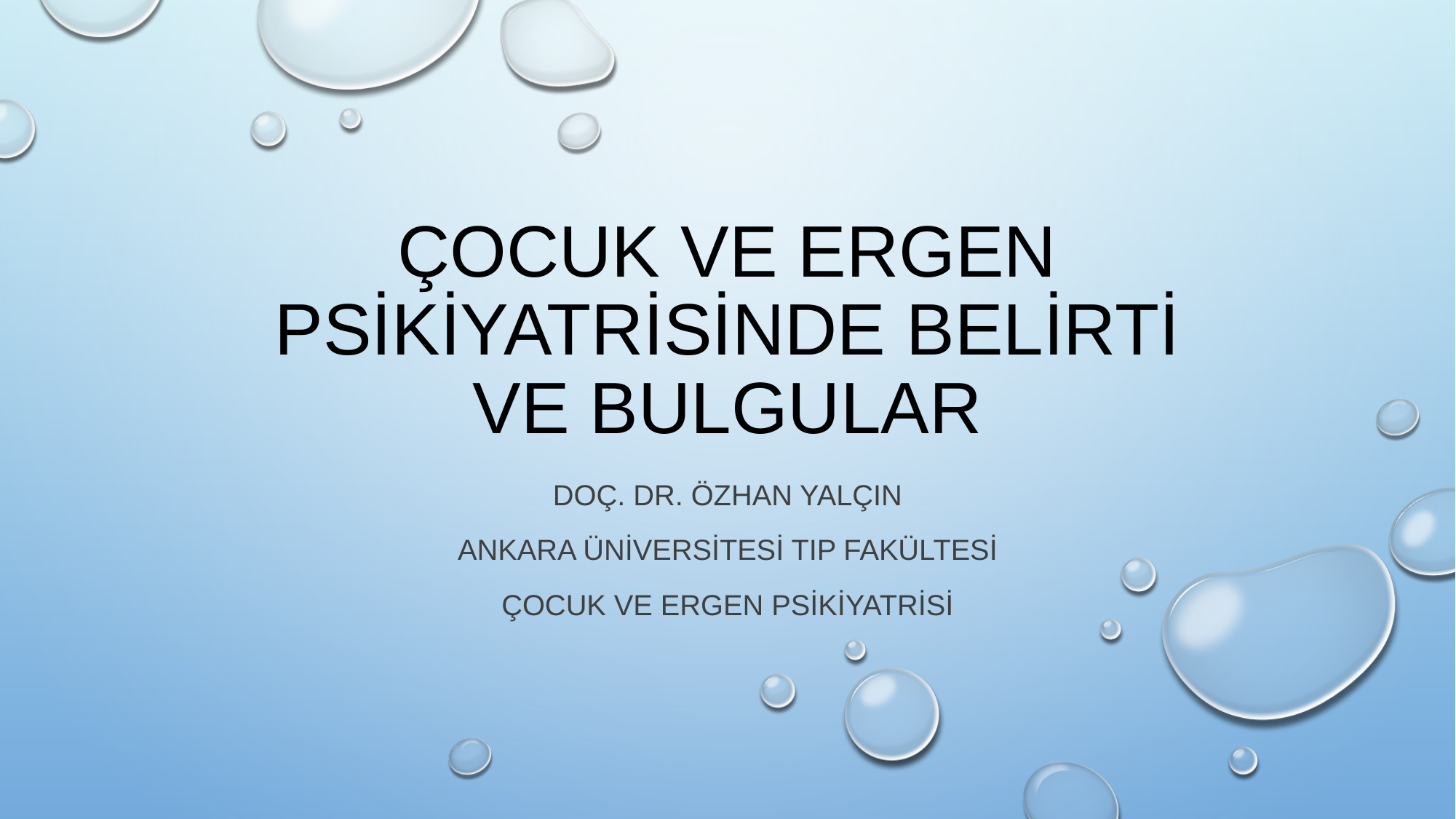

# Çocuk ve ergen Psİkiyatrisinde belirti ve bulgular
Doç. Dr. Özhan YALÇIN
ANKARA ÜNİVERSİTESİ TIP FAKÜLTESİ
ÇOCUK VE ERGEN PSİKİYATRİSİ